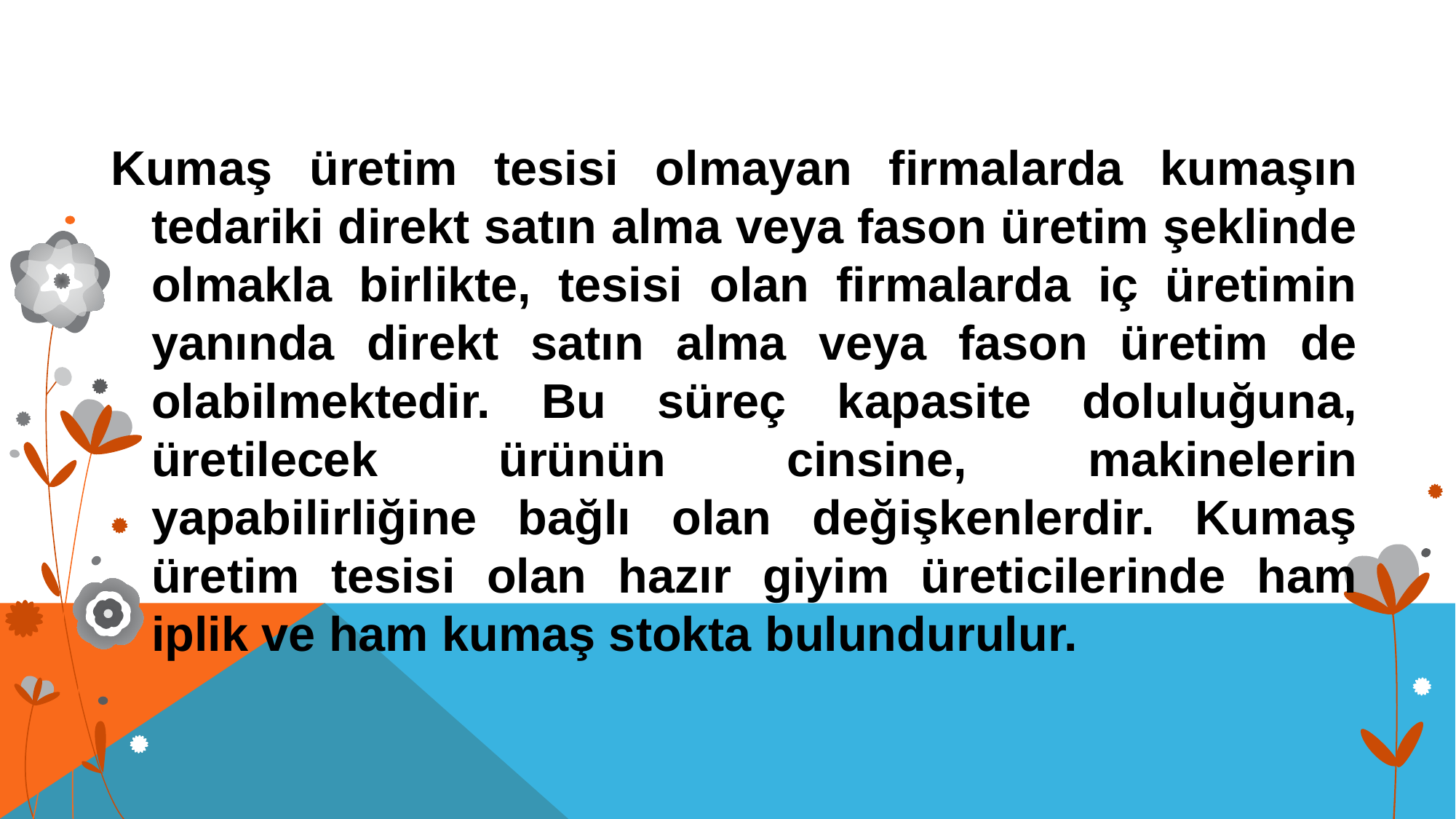

Kumaş üretim tesisi olmayan firmalarda kumaşın tedariki direkt satın alma veya fason üretim şeklinde olmakla birlikte, tesisi olan firmalarda iç üretimin yanında direkt satın alma veya fason üretim de olabilmektedir. Bu süreç kapasite doluluğuna, üretilecek ürünün cinsine, makinelerin yapabilirliğine bağlı olan değişkenlerdir. Kumaş üretim tesisi olan hazır giyim üreticilerinde ham iplik ve ham kumaş stokta bulundurulur.